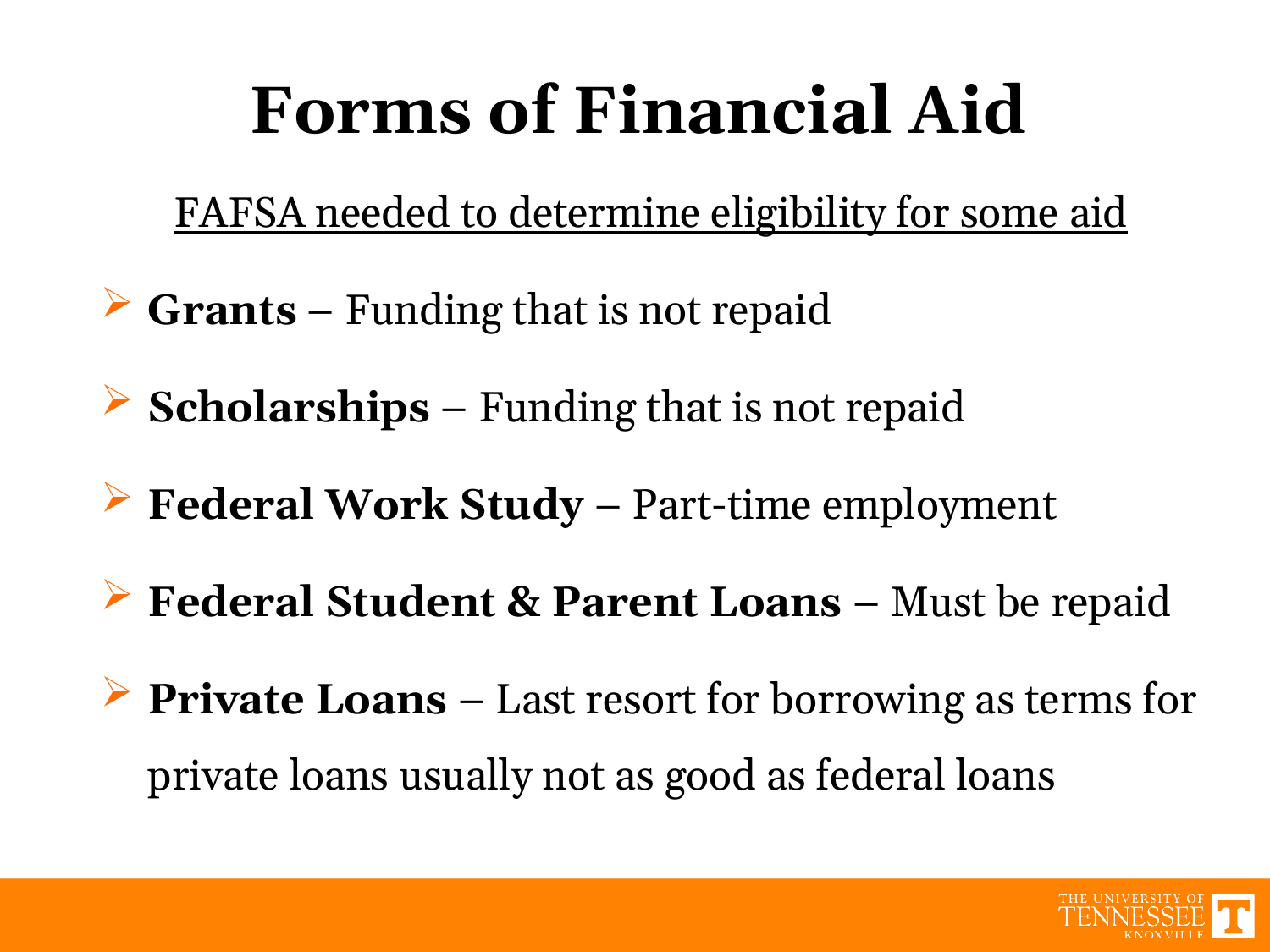

Forms of Financial Aid

FAFSA needed to determine eligibility for some aid
Grants – Funding that is not repaid
Scholarships – Funding that is not repaid
Federal Work Study – Part-time employment
Federal Student & Parent Loans – Must be repaid
Private Loans – Last resort for borrowing as terms for private loans usually not as good as federal loans